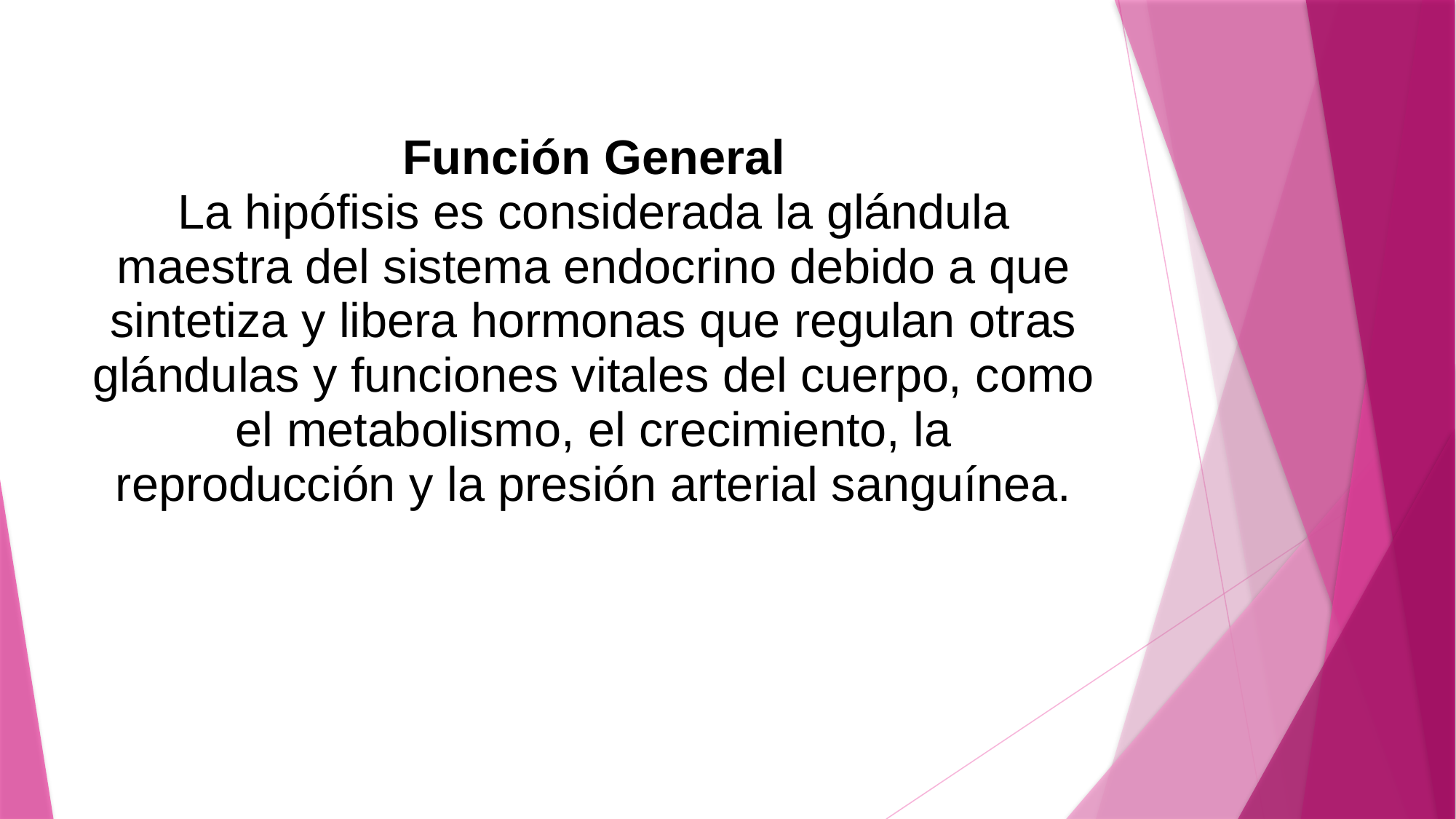

# Función General La hipófisis es considerada la glándula maestra del sistema endocrino debido a que sintetiza y libera hormonas que regulan otras glándulas y funciones vitales del cuerpo, como el metabolismo, el crecimiento, la reproducción y la presión arterial sanguínea.